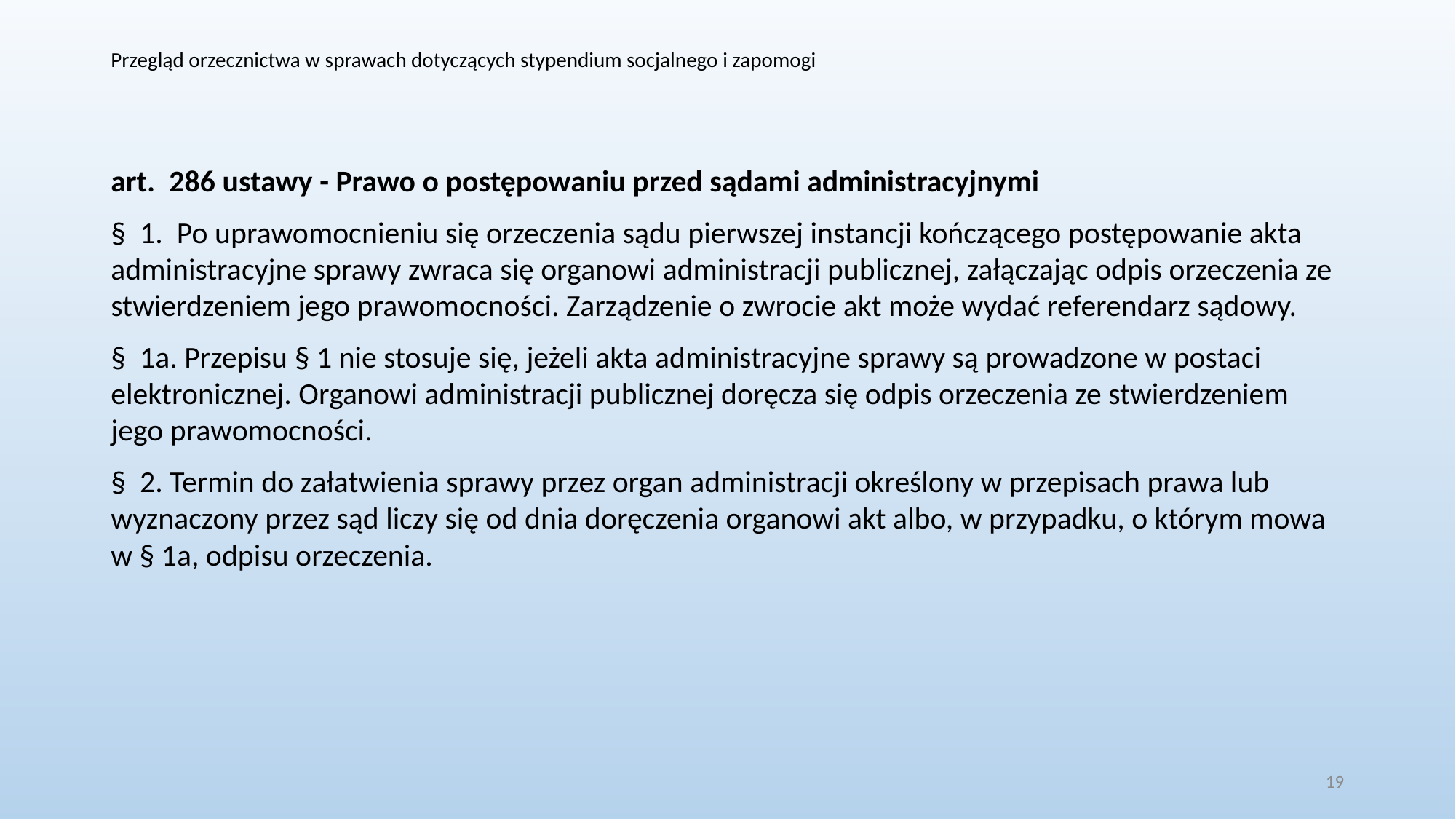

# Przegląd orzecznictwa w sprawach dotyczących stypendium socjalnego i zapomogi
art.  286 ustawy - Prawo o postępowaniu przed sądami administracyjnymi
§  1.  Po uprawomocnieniu się orzeczenia sądu pierwszej instancji kończącego postępowanie akta administracyjne sprawy zwraca się organowi administracji publicznej, załączając odpis orzeczenia ze stwierdzeniem jego prawomocności. Zarządzenie o zwrocie akt może wydać referendarz sądowy.
§  1a. Przepisu § 1 nie stosuje się, jeżeli akta administracyjne sprawy są prowadzone w postaci elektronicznej. Organowi administracji publicznej doręcza się odpis orzeczenia ze stwierdzeniem jego prawomocności.
§  2. Termin do załatwienia sprawy przez organ administracji określony w przepisach prawa lub wyznaczony przez sąd liczy się od dnia doręczenia organowi akt albo, w przypadku, o którym mowa w § 1a, odpisu orzeczenia.
19